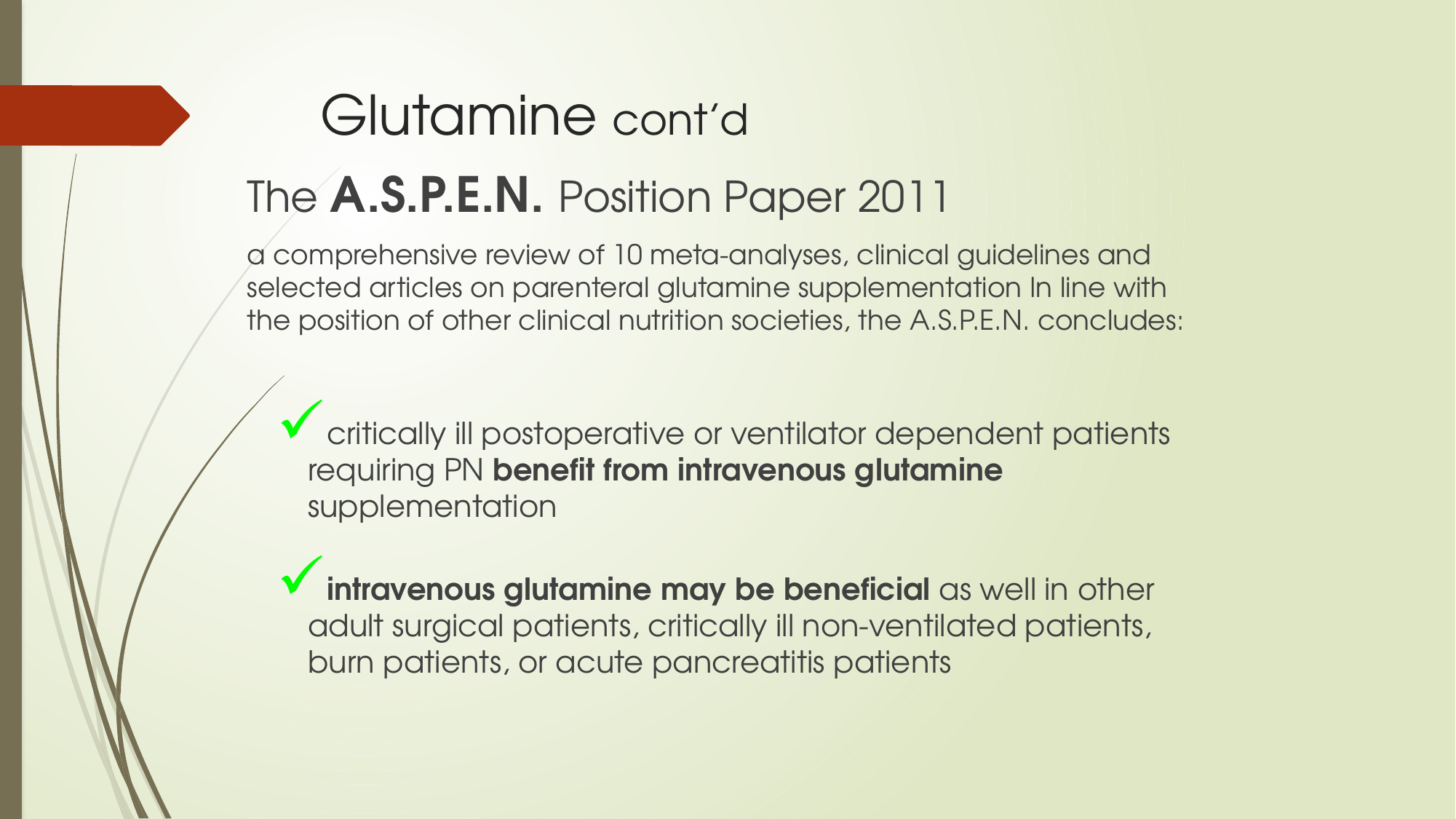

# Glutamine cont’d
The A.S.P.E.N. Position Paper 2011
a comprehensive review of 10 meta-analyses, clinical guidelines and selected articles on parenteral glutamine supplementation In line with the position of other clinical nutrition societies, the A.S.P.E.N. concludes:

critically ill postoperative or ventilator dependent patients requiring PN benefit from intravenous glutamine supplementation

intravenous glutamine may be beneficial as well in other adult surgical patients, critically ill non-ventilated patients, burn patients, or acute pancreatitis patients